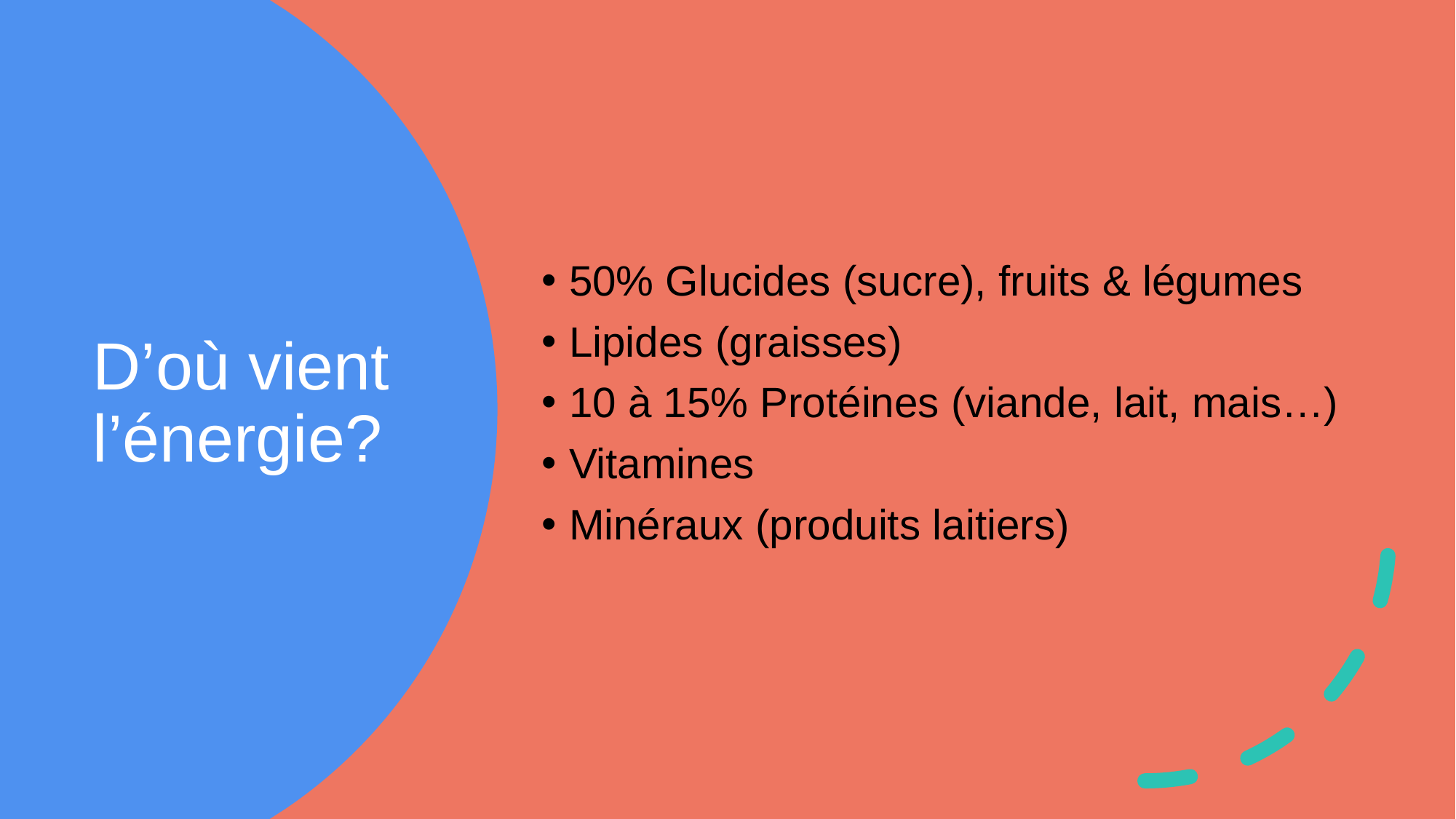

50% Glucides (sucre), fruits & légumes
Lipides (graisses)
10 à 15% Protéines (viande, lait, mais…)
Vitamines
Minéraux (produits laitiers)
# D’où vient l’énergie?